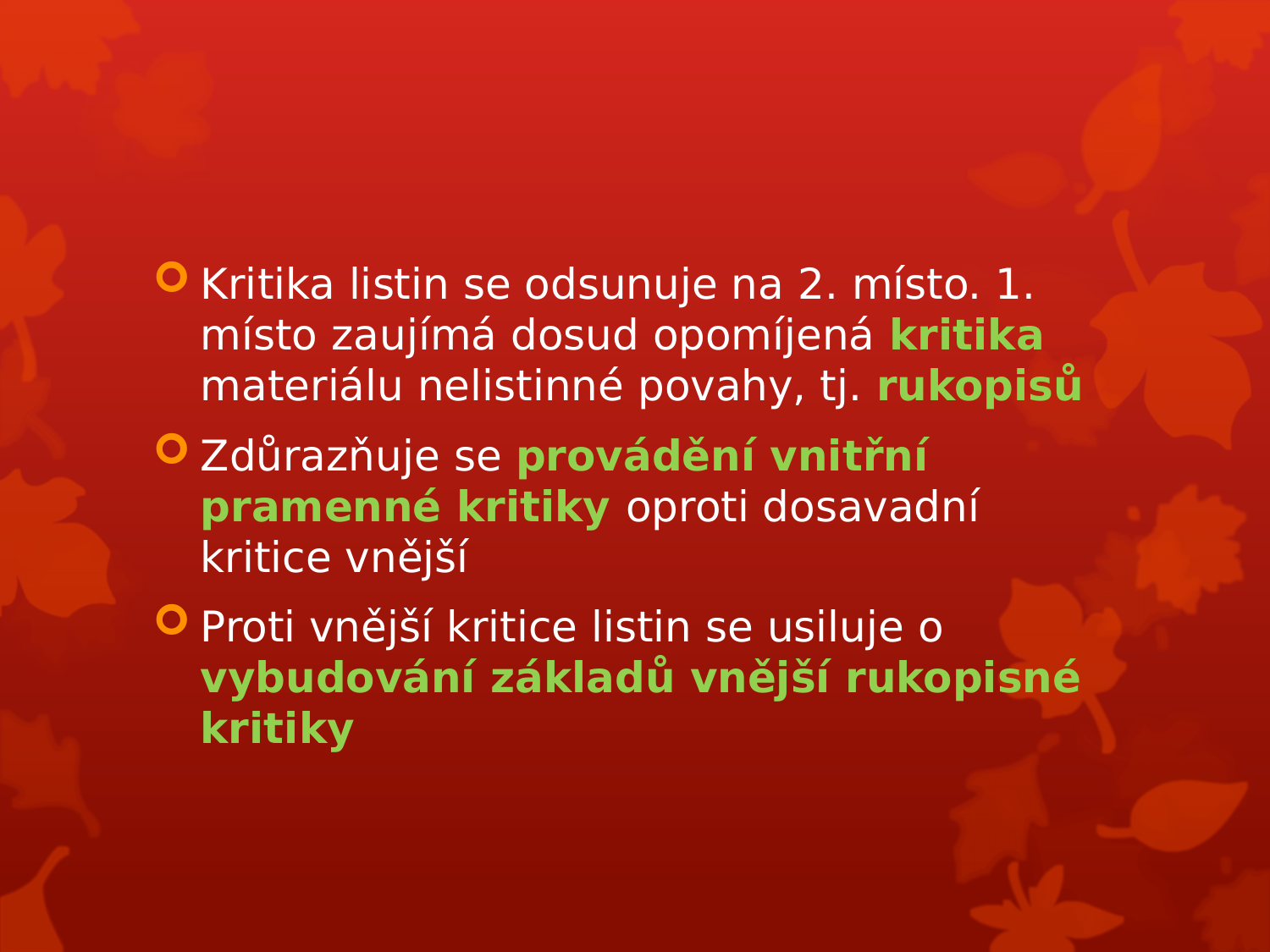

#
Kritika listin se odsunuje na 2. místo. 1. místo zaujímá dosud opomíjená kritika materiálu nelistinné povahy, tj. rukopisů
Zdůrazňuje se provádění vnitřní pramenné kritiky oproti dosavadní kritice vnější
Proti vnější kritice listin se usiluje o vybudování základů vnější rukopisné kritiky